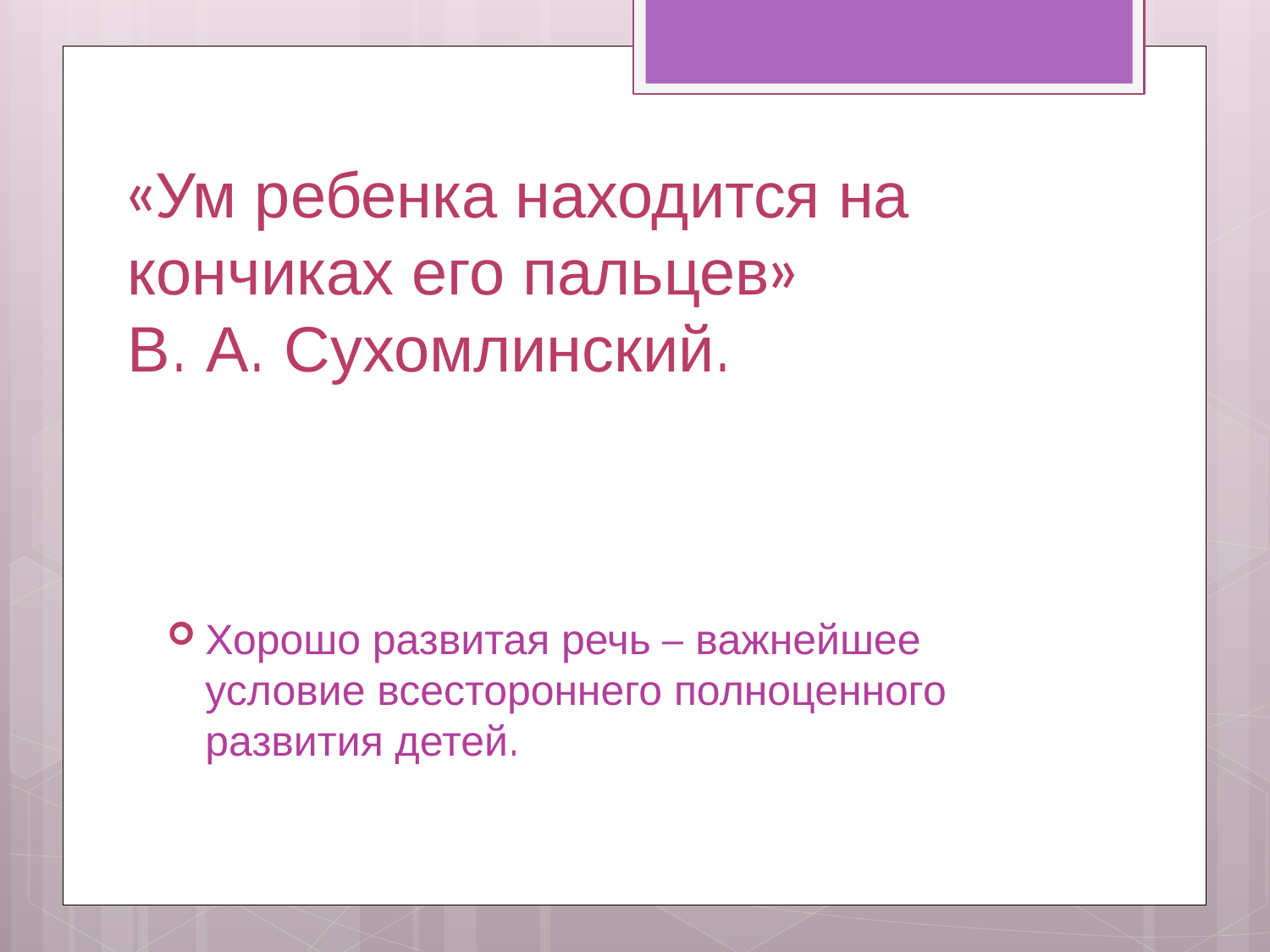

# «Ум ребенка находится на кончиках его пальцев» В. А. Сухомлинский.
Хорошо развитая речь – важнейшее условие всестороннего полноценного развития детей.